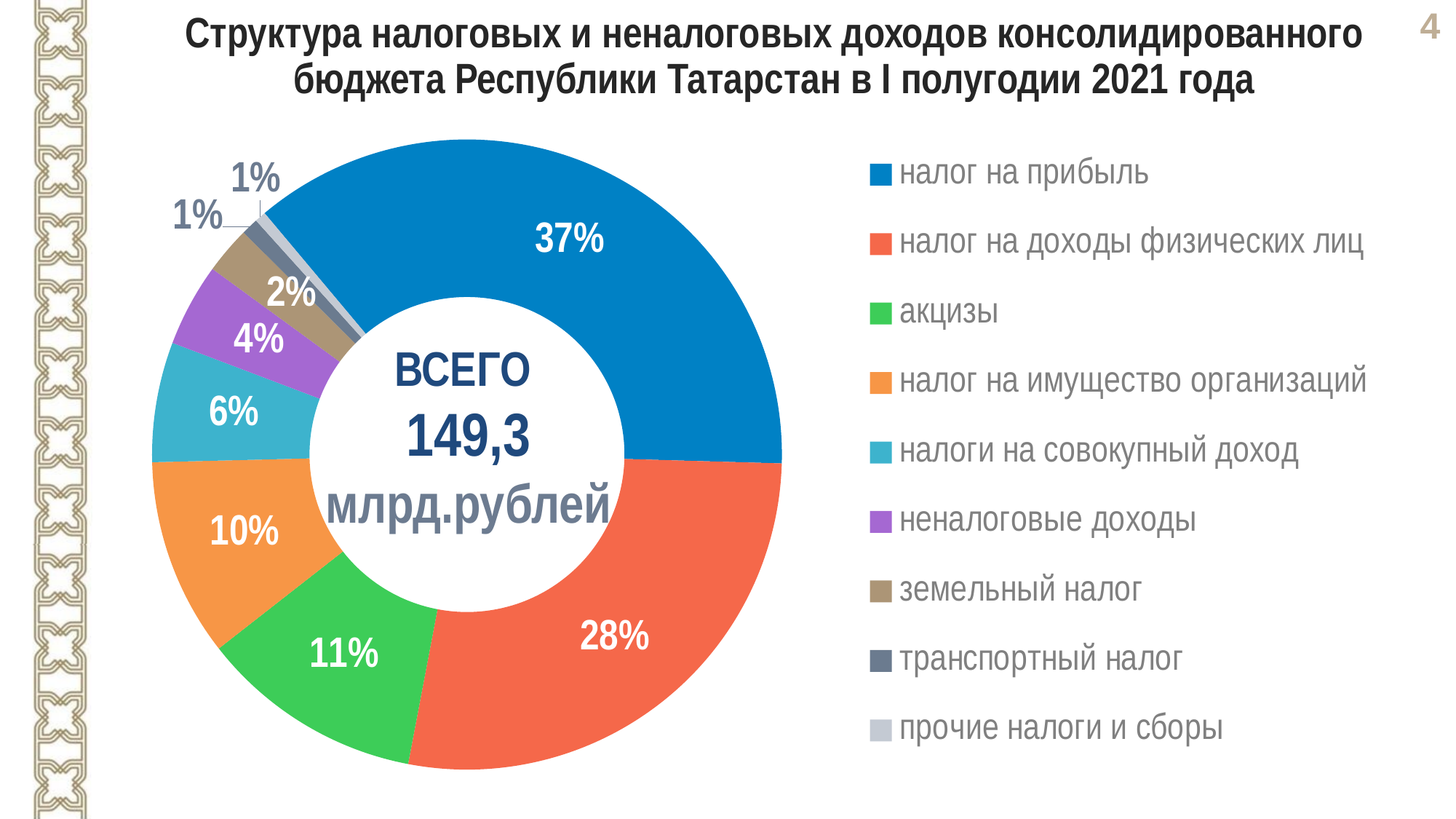

Структура налоговых и неналоговых доходов консолидированного бюджета Республики Татарстан в I полугодии 2021 года

### Chart

| Category |  |
|---|---|
| налог на прибыль | 54604.70982416 |
| налог на доходы физических лиц | 41133.37355444 |
| акцизы | 17098.983569519998 |
| налог на имущество организаций | 15182.13314161 |
| налоги на совокупный доход | 9193.34608841 |
| неналоговые доходы | 6366.683727400001 |
| земельный налог | 3610.00553803 |
| транспортный налог | 1306.4316342 |
| прочие налоги и сборы | 851.5 |
ВСЕГО
149,3
млрд.рублей